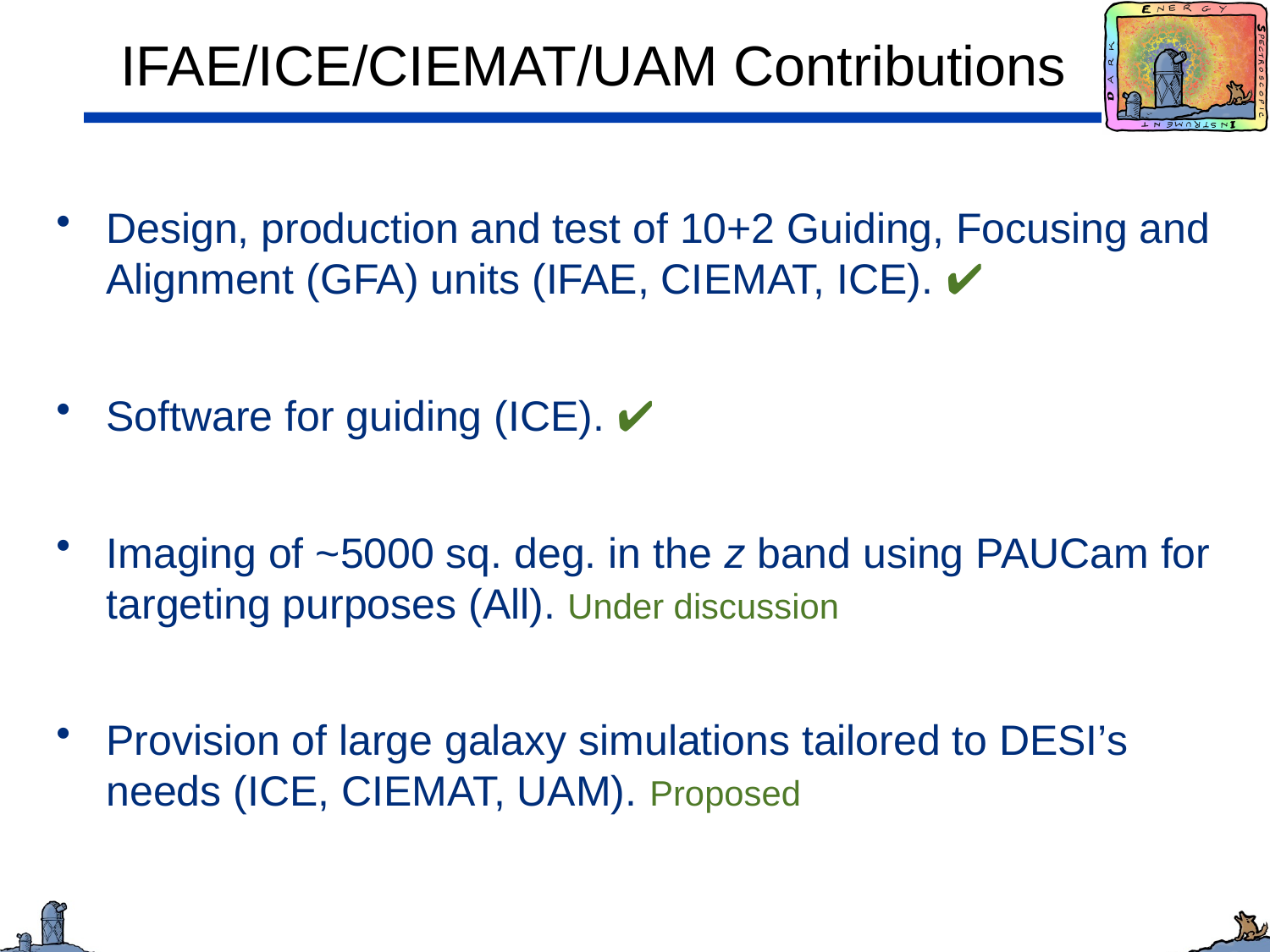

# IFAE/ICE/CIEMAT/UAM Contributions
Design, production and test of 10+2 Guiding, Focusing and Alignment (GFA) units (IFAE, CIEMAT, ICE). ✔

Software for guiding (ICE). ✔

Imaging of ~5000 sq. deg. in the z band using PAUCam for targeting purposes (All). Under discussion

Provision of large galaxy simulations tailored to DESI’s needs (ICE, CIEMAT, UAM). Proposed
217